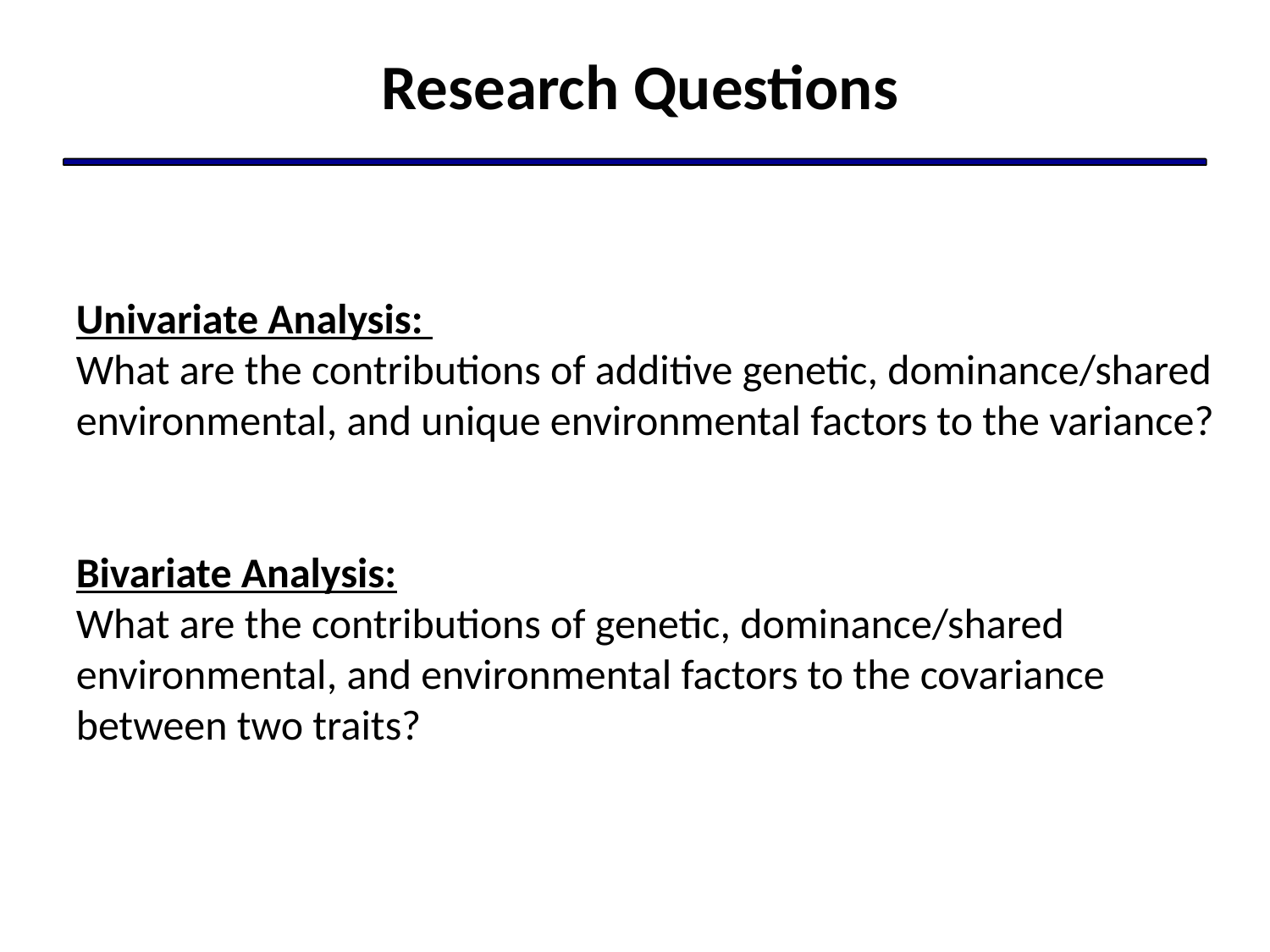

# Research Questions

Univariate Analysis:
What are the contributions of additive genetic, dominance/shared environmental, and unique environmental factors to the variance?

Bivariate Analysis:
What are the contributions of genetic, dominance/shared environmental, and environmental factors to the covariance between two traits?